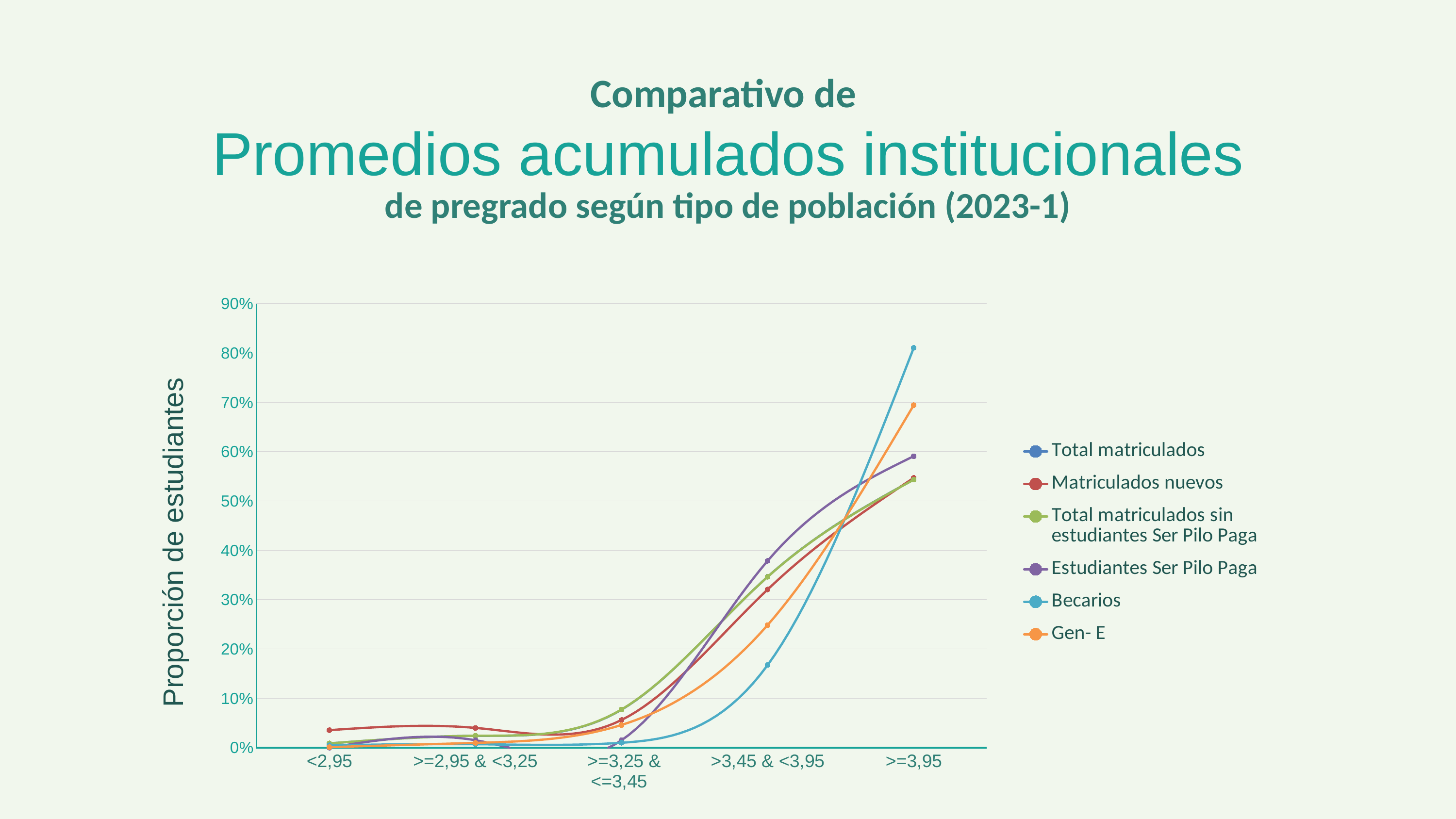

Comparativo de
Promedios acumulados institucionales
de pregrado según tipo de población (2023-1)

### Chart

| Category | Total matriculados | Matriculados nuevos | Total matriculados sin estudiantes Ser Pilo Paga | Estudiantes Ser Pilo Paga | Becarios | Gen- E |
|---|---|---|---|---|---|---|
|  <2,95  | 0.008680395235017084 | 0.03555045871559633 | 0.008733624454148471 | 0.0 | 0.004985044865403789 | 0.0010857763300760044 |
|  >=2,95 & <3,25  | 0.02410194847169637 | 0.040137614678899085 | 0.024156833596580878 | 0.015151515151515152 | 0.006979062811565304 | 0.009771986970684038 |
|  >=3,25 & <=3,45  | 0.07710776618339645 | 0.05619266055045872 | 0.07748768930595559 | 0.015151515151515152 | 0.009970089730807577 | 0.046145494028230184 |
|  >3,45 & <3,95  | 0.34653739612188367 | 0.3207331042382589 | 0.3463396506874768 | 0.3787878787878788 | 0.1674975074775673 | 0.248642779587405 |
|  >=3,95  | 0.543540493120325 | 0.5470183486238532 | 0.5432500232277246 | 0.5909090909090909 | 0.810568295114656 | 0.6943539630836048 |